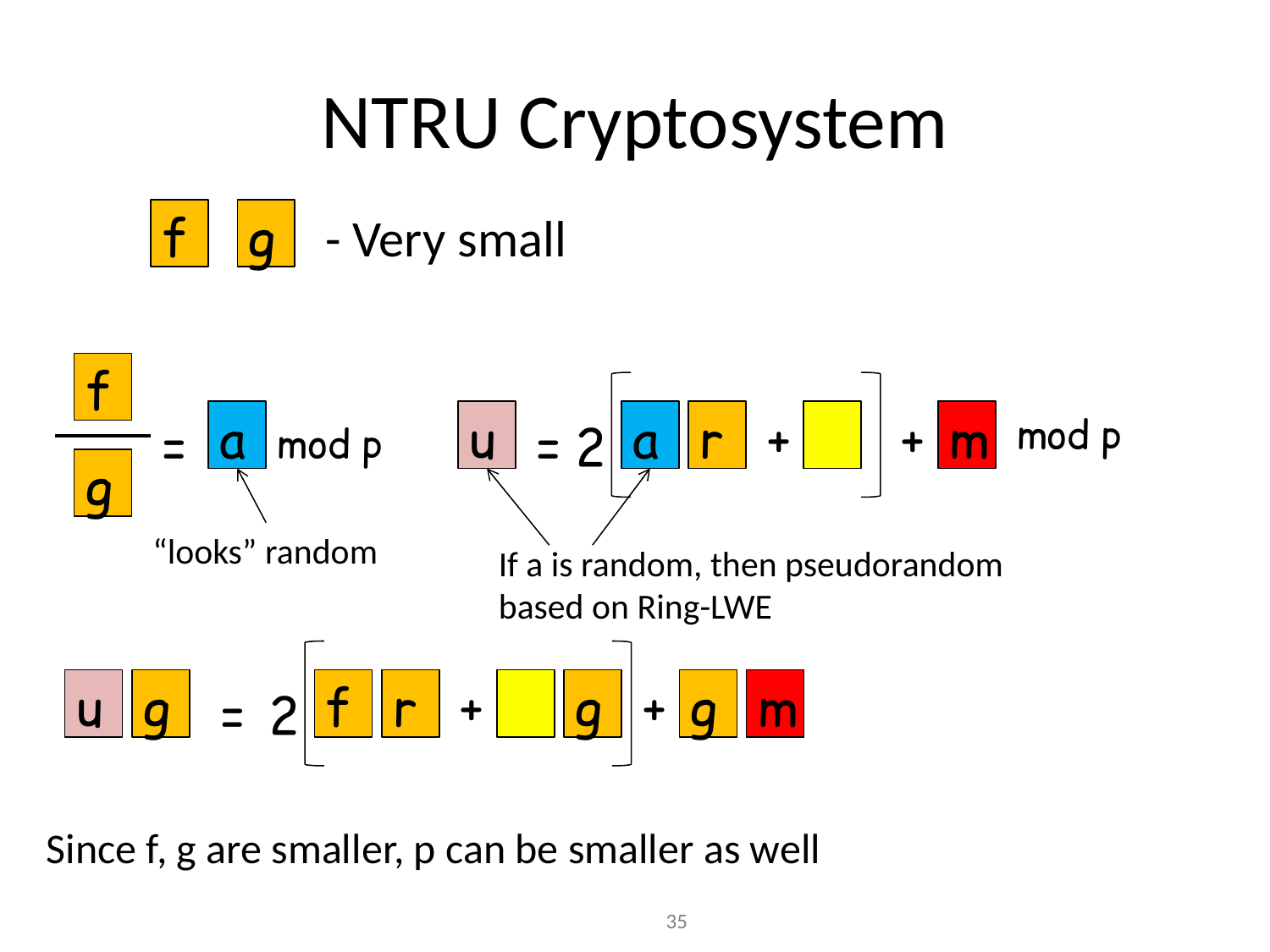

# NTRU Cryptosystem
f

g

- Very small
f

a

u

a

r

+

+
m
mod p
=
=
2
mod p
g

“looks” random
If a is random, then pseudorandom based on Ring-LWE

u

g

f

r

+

g

+
g

m
=
2
Since f, g are smaller, p can be smaller as well